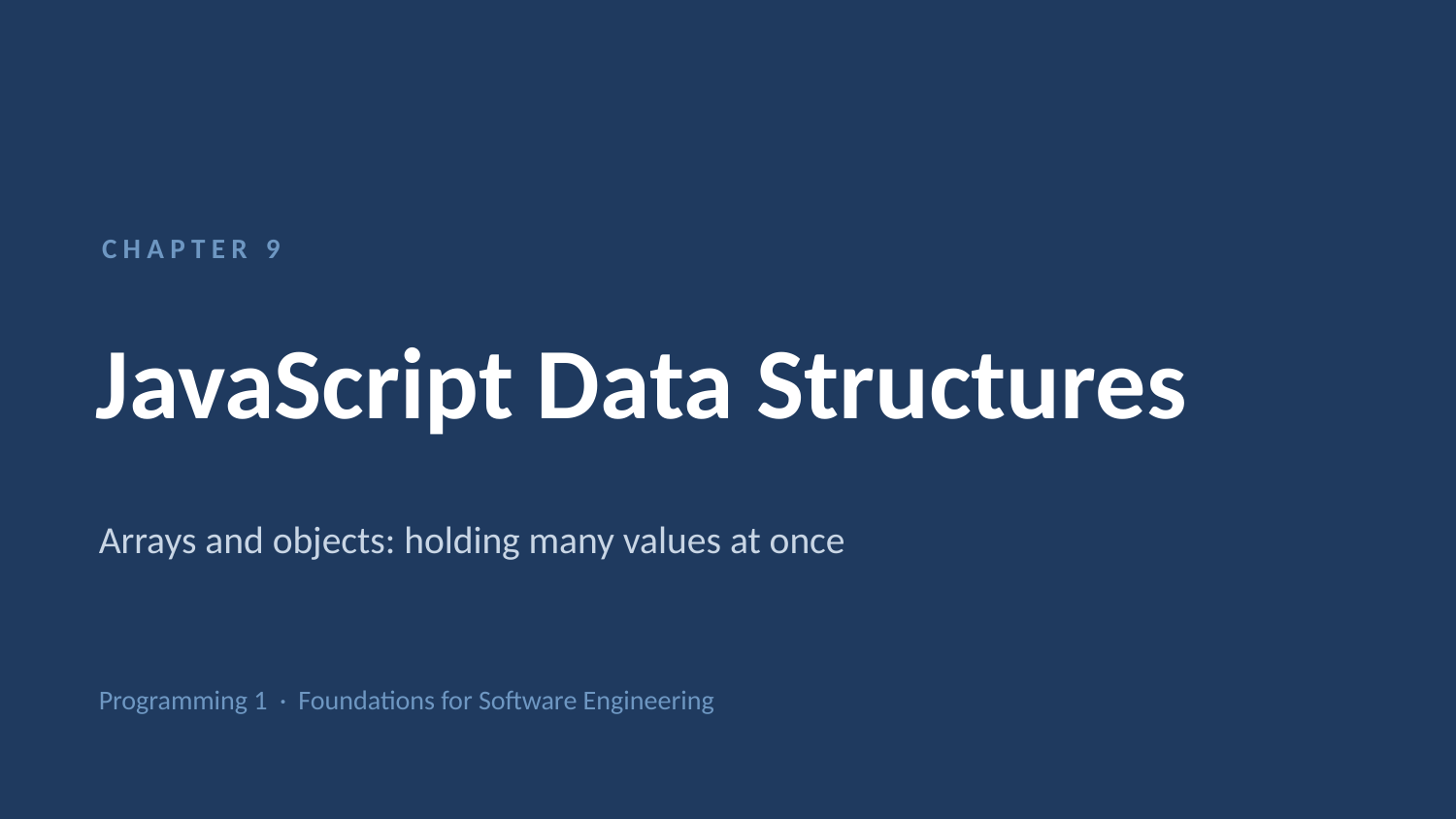

CHAPTER 9
JavaScript Data Structures
Arrays and objects: holding many values at once
Programming 1  ·  Foundations for Software Engineering